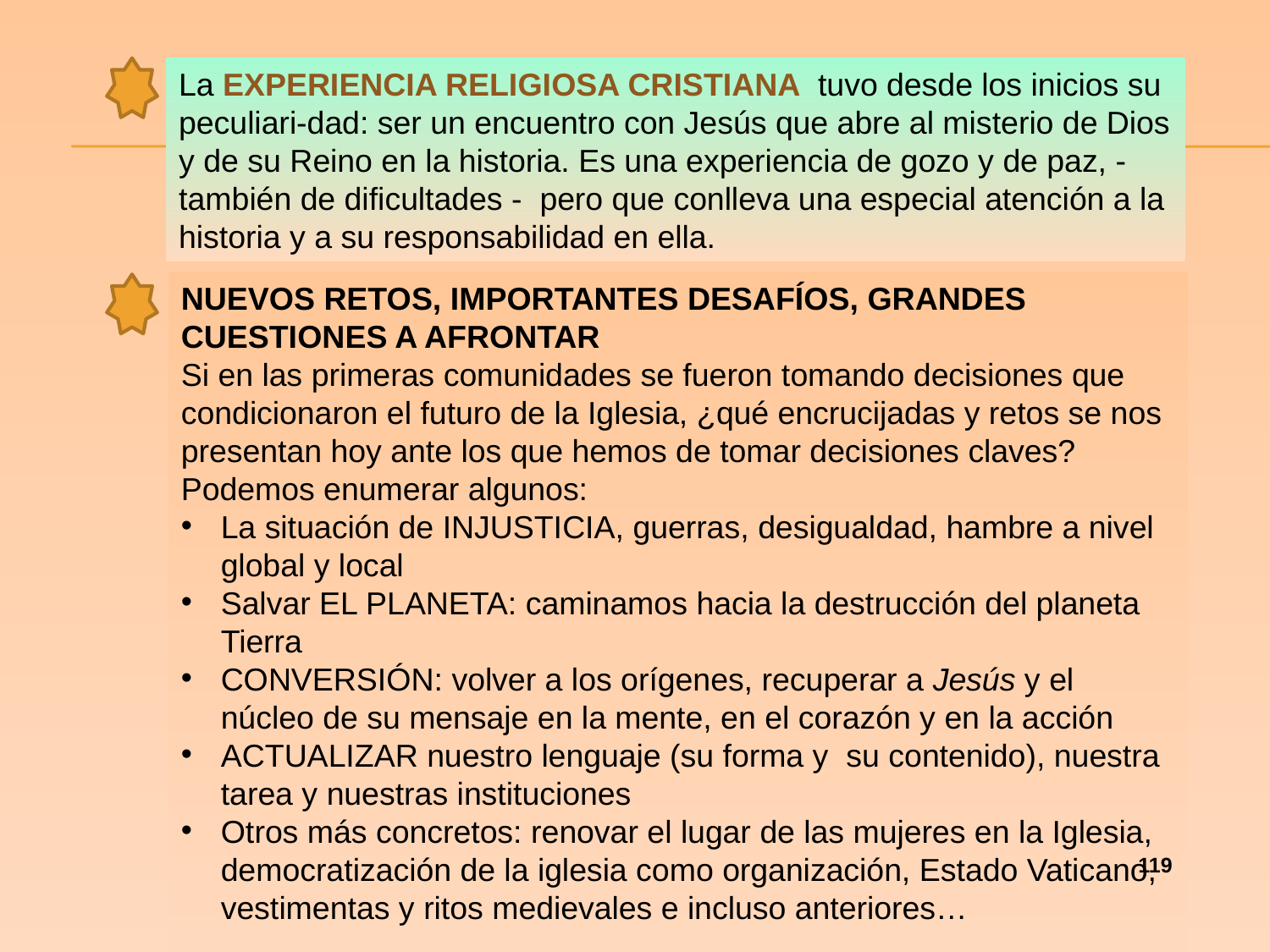

La EXPERIENCIA RELIGIOSA CRISTIANA  tuvo desde los inicios su peculiari-dad: ser un encuentro con Jesús que abre al misterio de Dios y de su Reino en la historia. Es una experiencia de gozo y de paz, - también de dificultades -  pero que conlleva una especial atención a la historia y a su responsabilidad en ella.
NUEVOS RETOS, IMPORTANTES DESAFÍOS, GRANDES CUESTIONES A AFRONTAR
Si en las primeras comunidades se fueron tomando decisiones que condicionaron el futuro de la Iglesia, ¿qué encrucijadas y retos se nos presentan hoy ante los que hemos de tomar decisiones claves?
Podemos enumerar algunos:
La situación de INJUSTICIA, guerras, desigualdad, hambre a nivel global y local
Salvar EL PLANETA: caminamos hacia la destrucción del planeta Tierra
CONVERSIÓN: volver a los orígenes, recuperar a Jesús y el núcleo de su mensaje en la mente, en el corazón y en la acción
ACTUALIZAR nuestro lenguaje (su forma y  su contenido), nuestra tarea y nuestras instituciones
Otros más concretos: renovar el lugar de las mujeres en la Iglesia, democratización de la iglesia como organización, Estado Vaticano, vestimentas y ritos medievales e incluso anteriores…

119